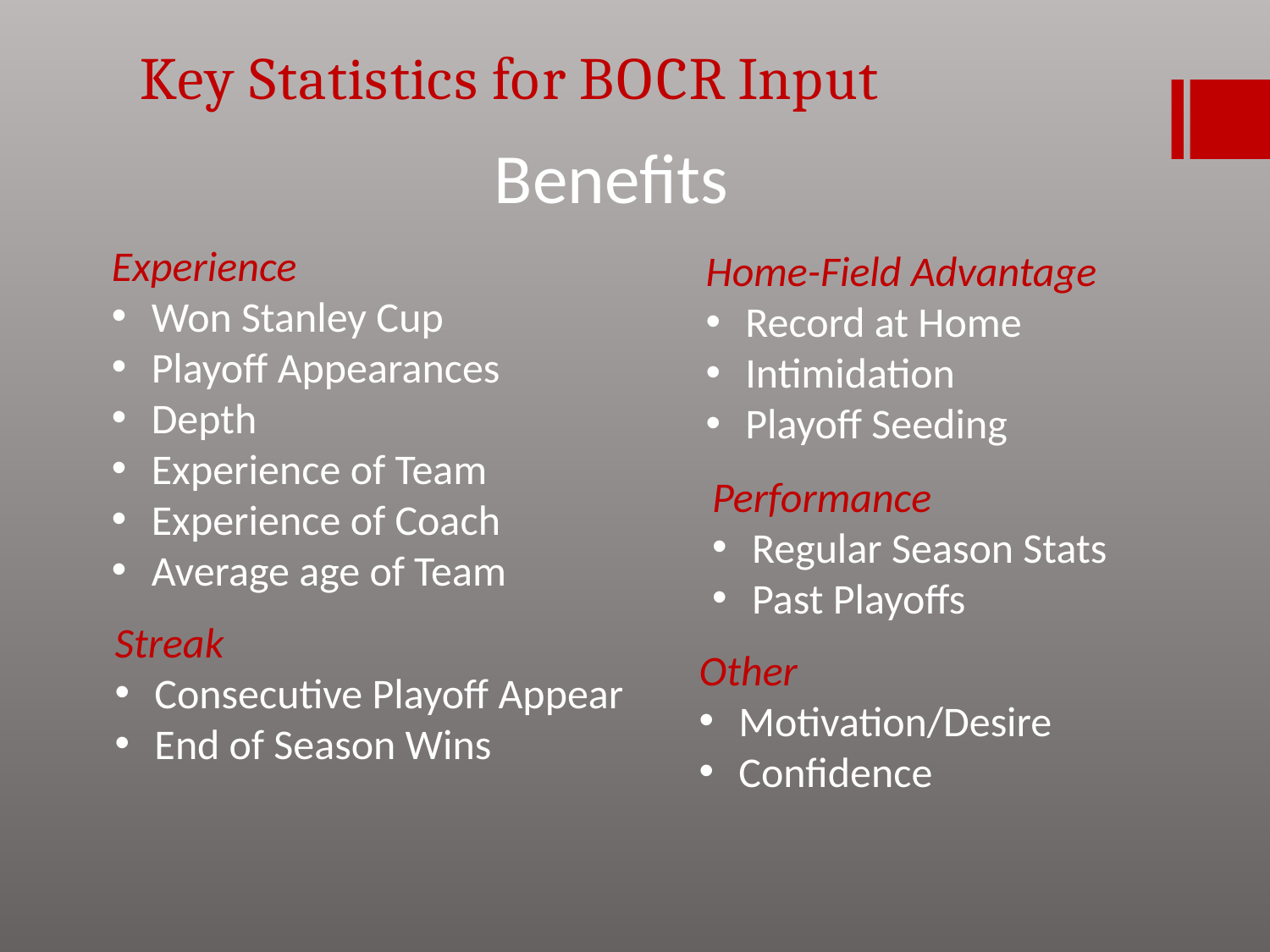

# Key Statistics for BOCR Input
Benefits
Experience
Won Stanley Cup
Playoff Appearances
Depth
Experience of Team
Experience of Coach
Average age of Team
Home-Field Advantage
Record at Home
Intimidation
Playoff Seeding

Performance
Regular Season Stats
Past Playoffs
Streak
Consecutive Playoff Appear
End of Season Wins
Other
Motivation/Desire
Confidence